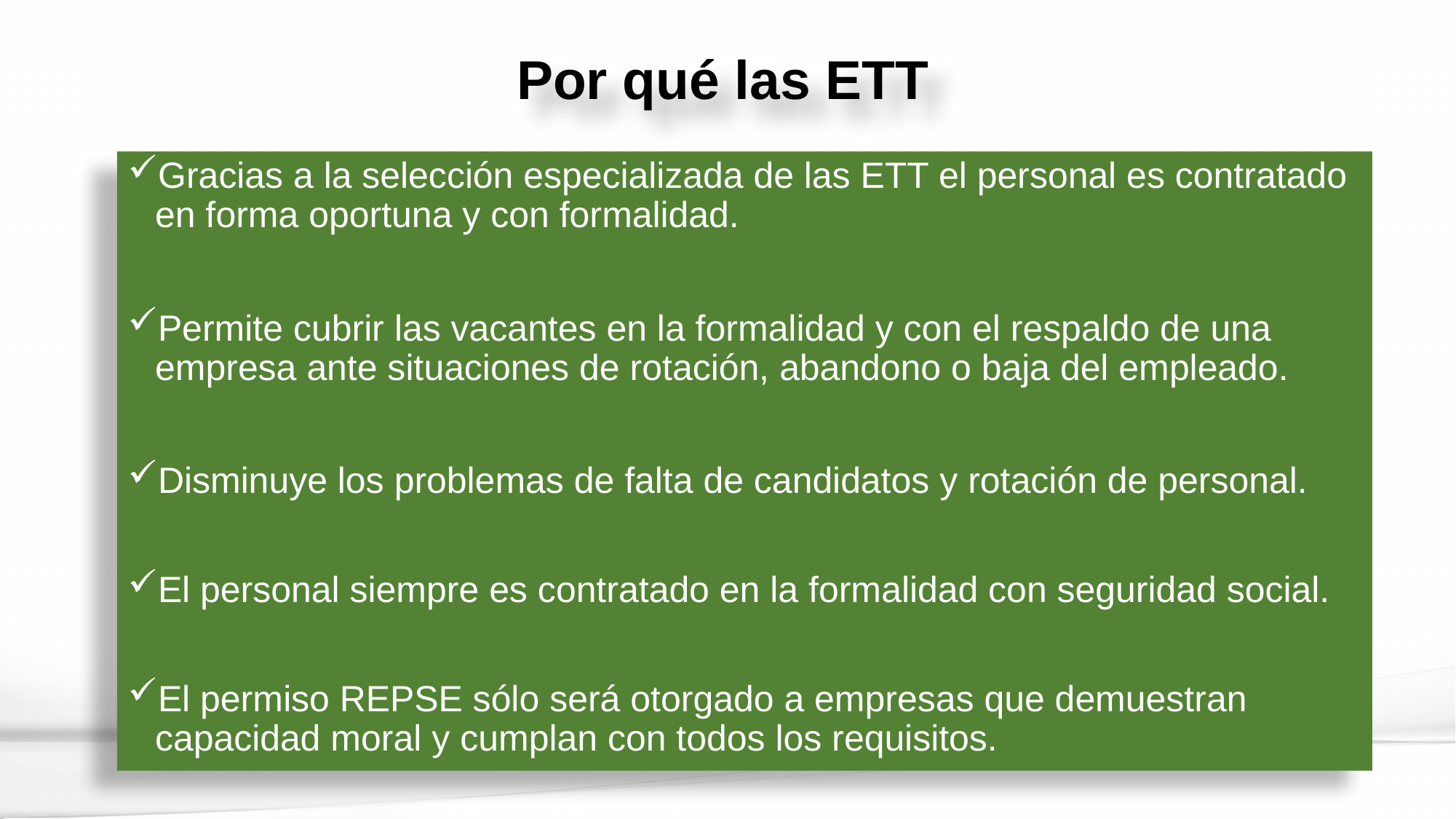

Por qué las ETT
Gracias a la selección especializada de las ETT el personal es contratado en forma oportuna y con formalidad.

Permite cubrir las vacantes en la formalidad y con el respaldo de una empresa ante situaciones de rotación, abandono o baja del empleado.

Disminuye los problemas de falta de candidatos y rotación de personal.

El personal siempre es contratado en la formalidad con seguridad social.

El permiso REPSE sólo será otorgado a empresas que demuestran capacidad moral y cumplan con todos los requisitos.